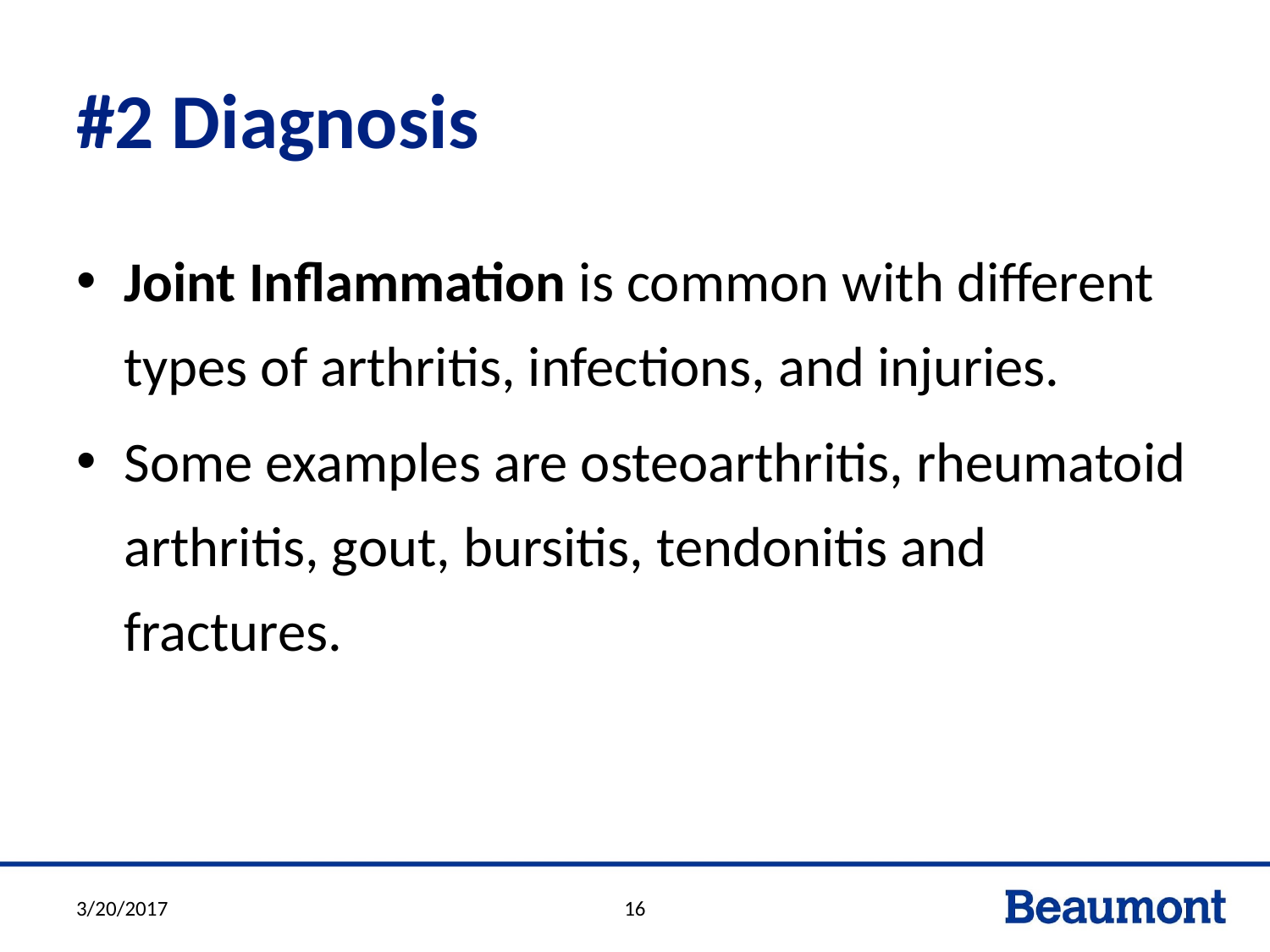

# #2 Diagnosis
Joint Inflammation is common with different types of arthritis, infections, and injuries.
Some examples are osteoarthritis, rheumatoid arthritis, gout, bursitis, tendonitis and fractures.
3/20/2017
16